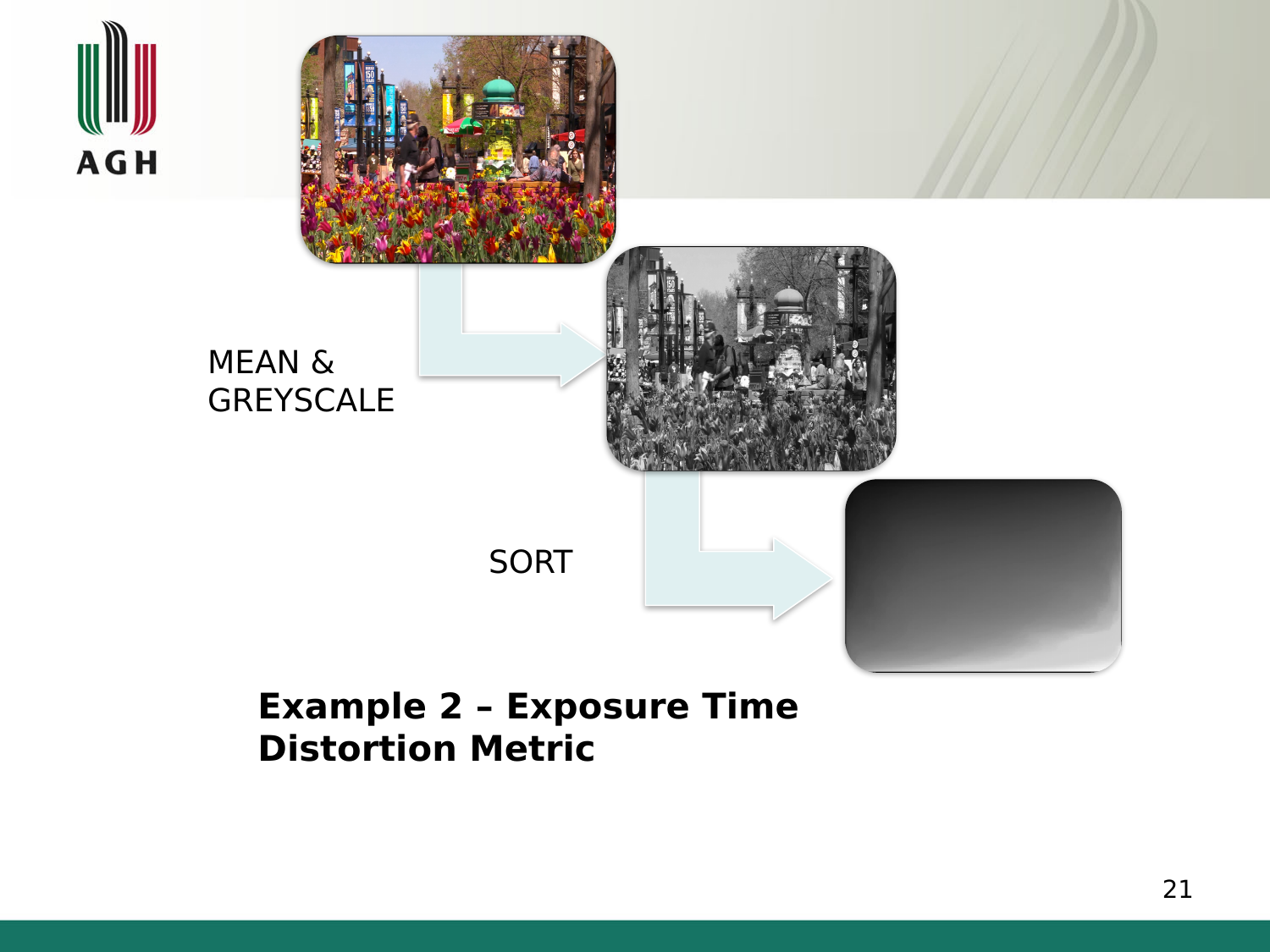

MEAN & GREYSCALE
SORT
# Example 2 – Exposure Time Distortion Metric

21